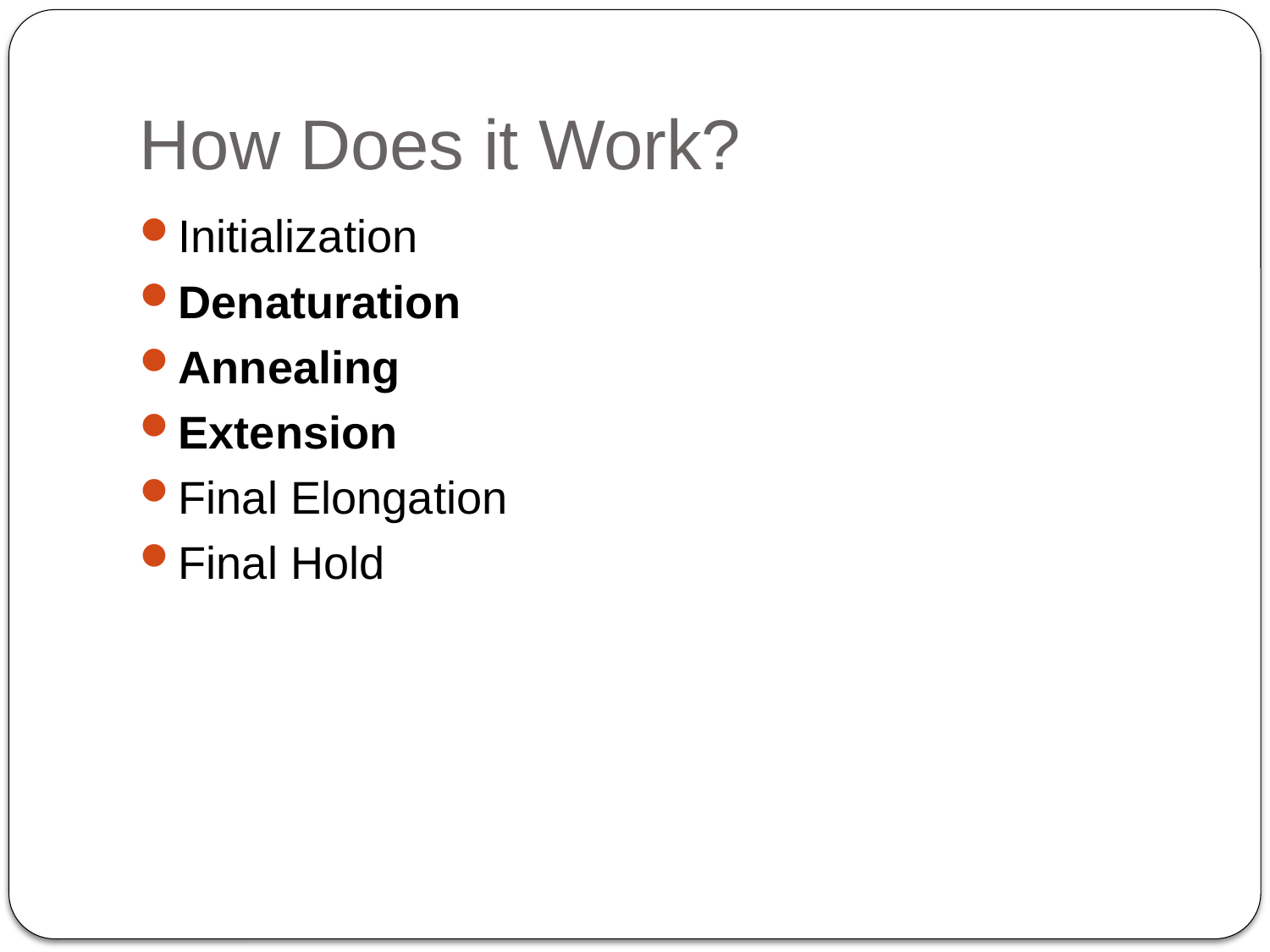

# How Does it Work?
Initialization
Denaturation
Annealing
Extension
Final Elongation
Final Hold